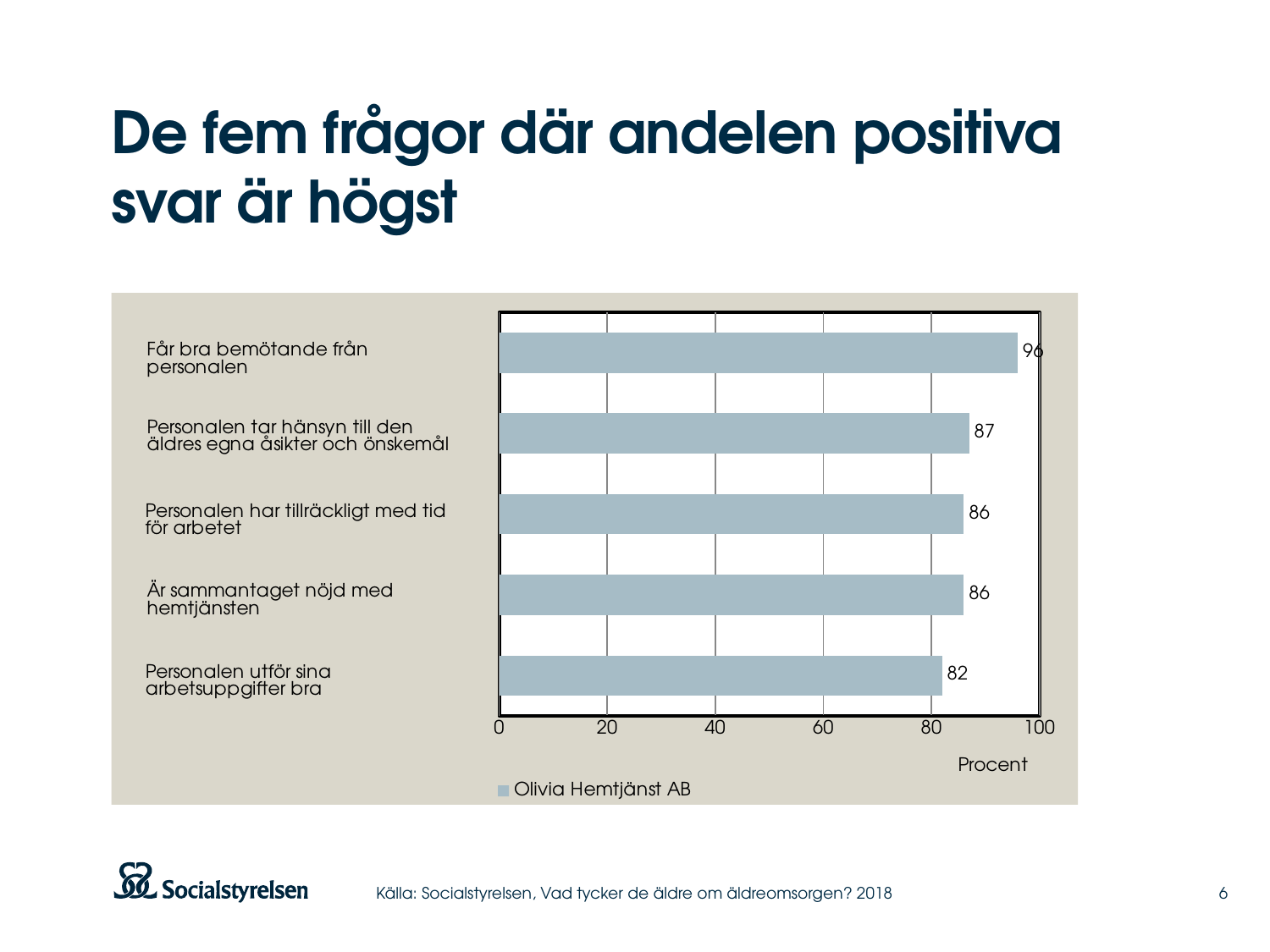

# De fem frågor där andelen positiva svar är högst

### Chart

| Category | Olivia Hemtjänst AB |
|---|---|
| Personalen utför sina arbetsuppgifter bra | 82.0 |
| Är sammantaget nöjd med hemtjänsten | 86.0 |
| Personalen har tillräckligt med tid för arbetet | 86.0 |
| Personalen tar hänsyn till den äldres egna åsikter och önskemål | 87.0 |
| Får bra bemötande från personalen | 96.0 |
Källa: Socialstyrelsen, Vad tycker de äldre om äldreomsorgen? 2018
6